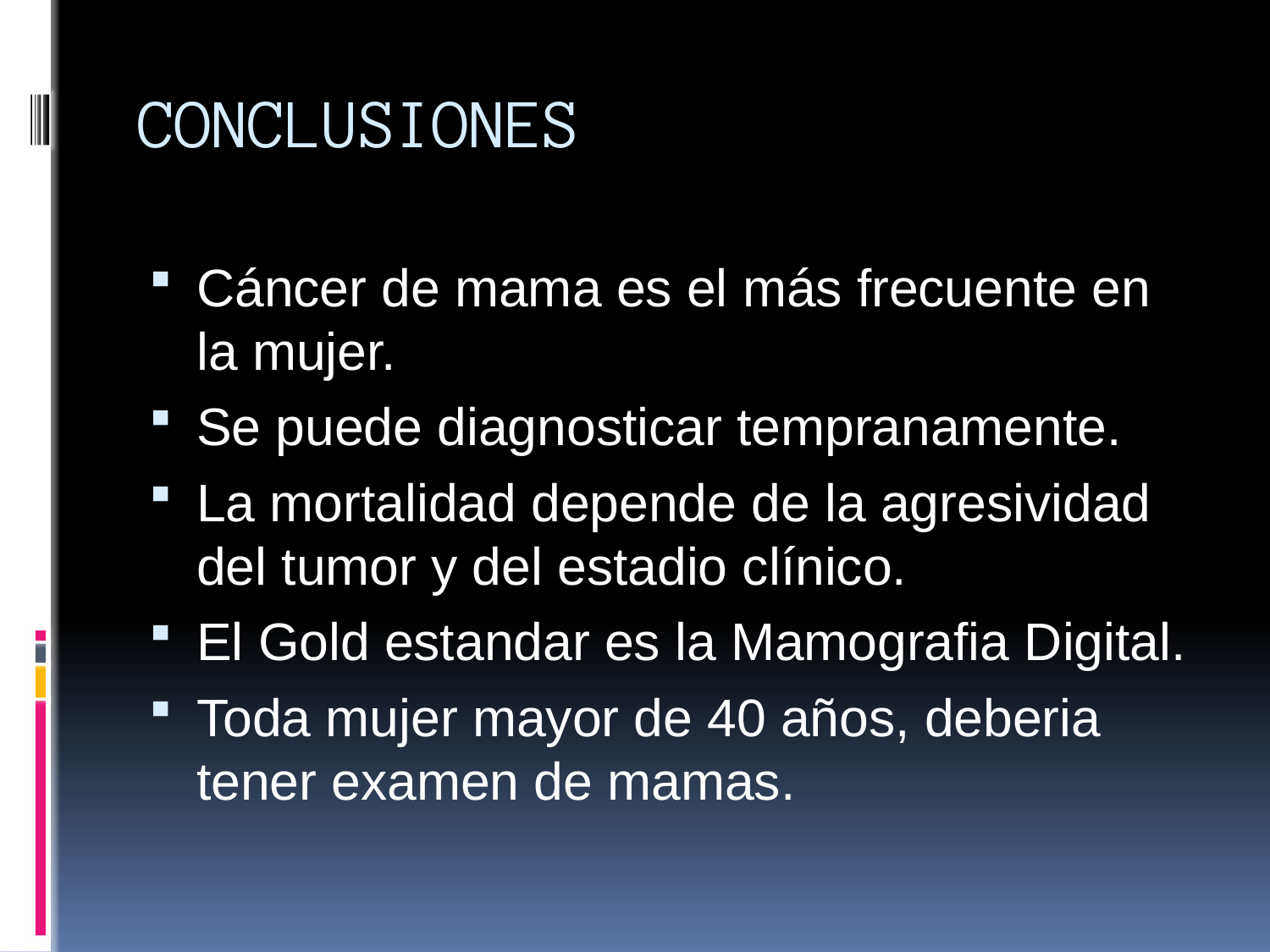

# CONCLUSIONES
Cáncer de mama es el más frecuente en la mujer.
Se puede diagnosticar tempranamente.
La mortalidad depende de la agresividad del tumor y del estadio clínico.
El Gold estandar es la Mamografia Digital.
Toda mujer mayor de 40 años, deberia tener examen de mamas.